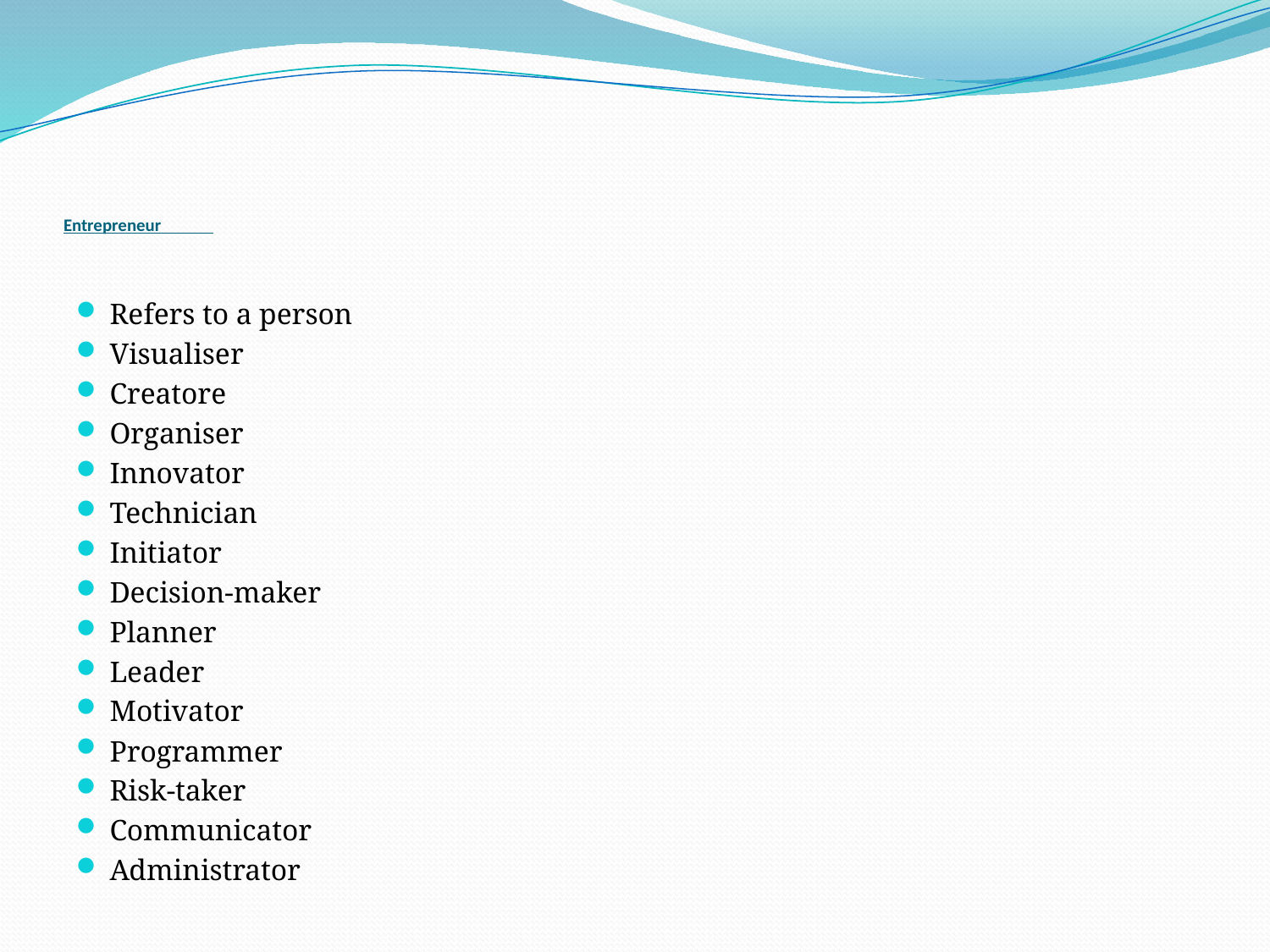

# Entrepreneur
Refers to a person
Visualiser
Creatore
Organiser
Innovator
Technician
Initiator
Decision-maker
Planner
Leader
Motivator
Programmer
Risk-taker
Communicator
Administrator